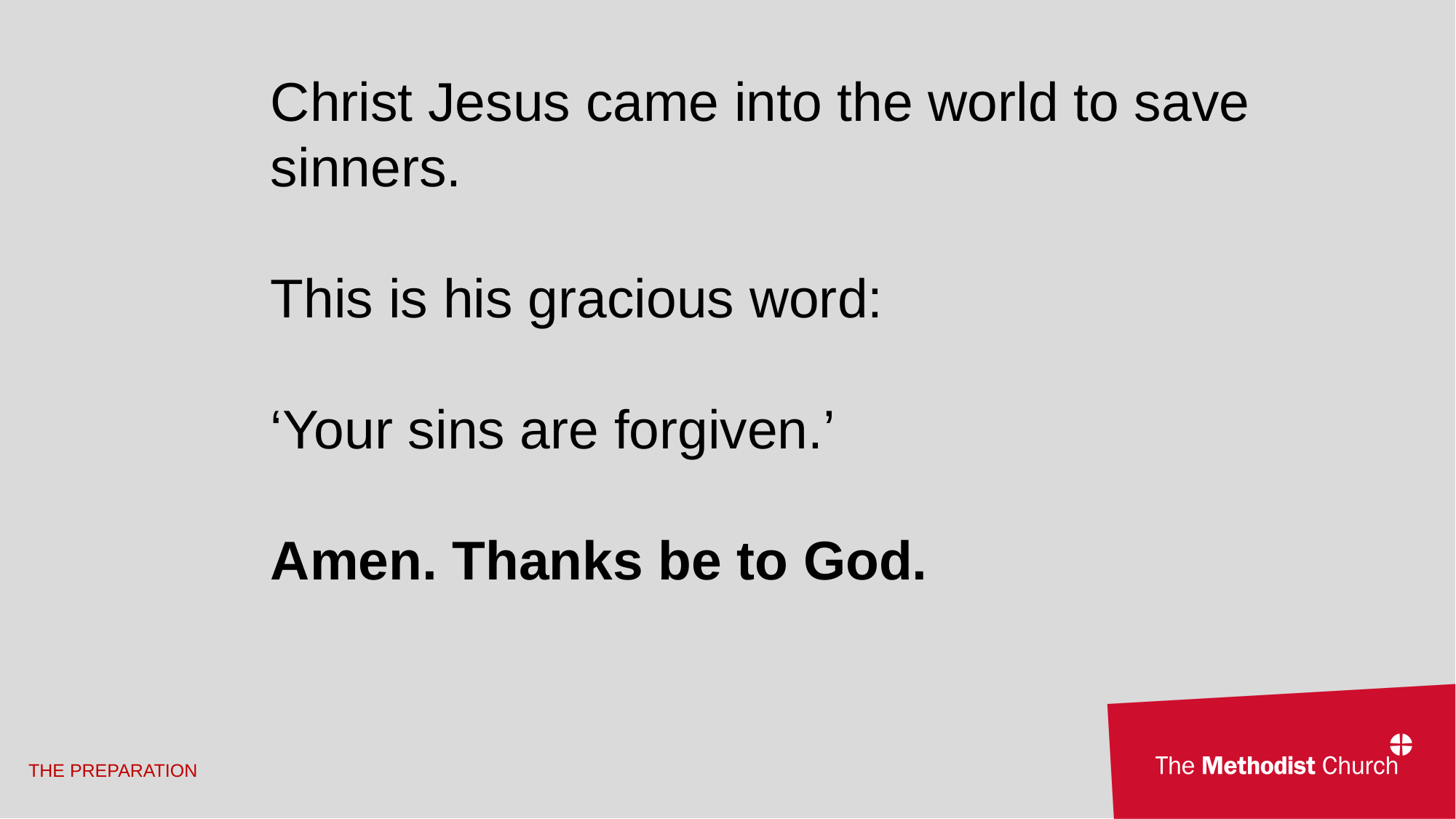

Christ Jesus came into the world to save sinners.

This is his gracious word:

‘Your sins are forgiven.’

Amen. Thanks be to God.